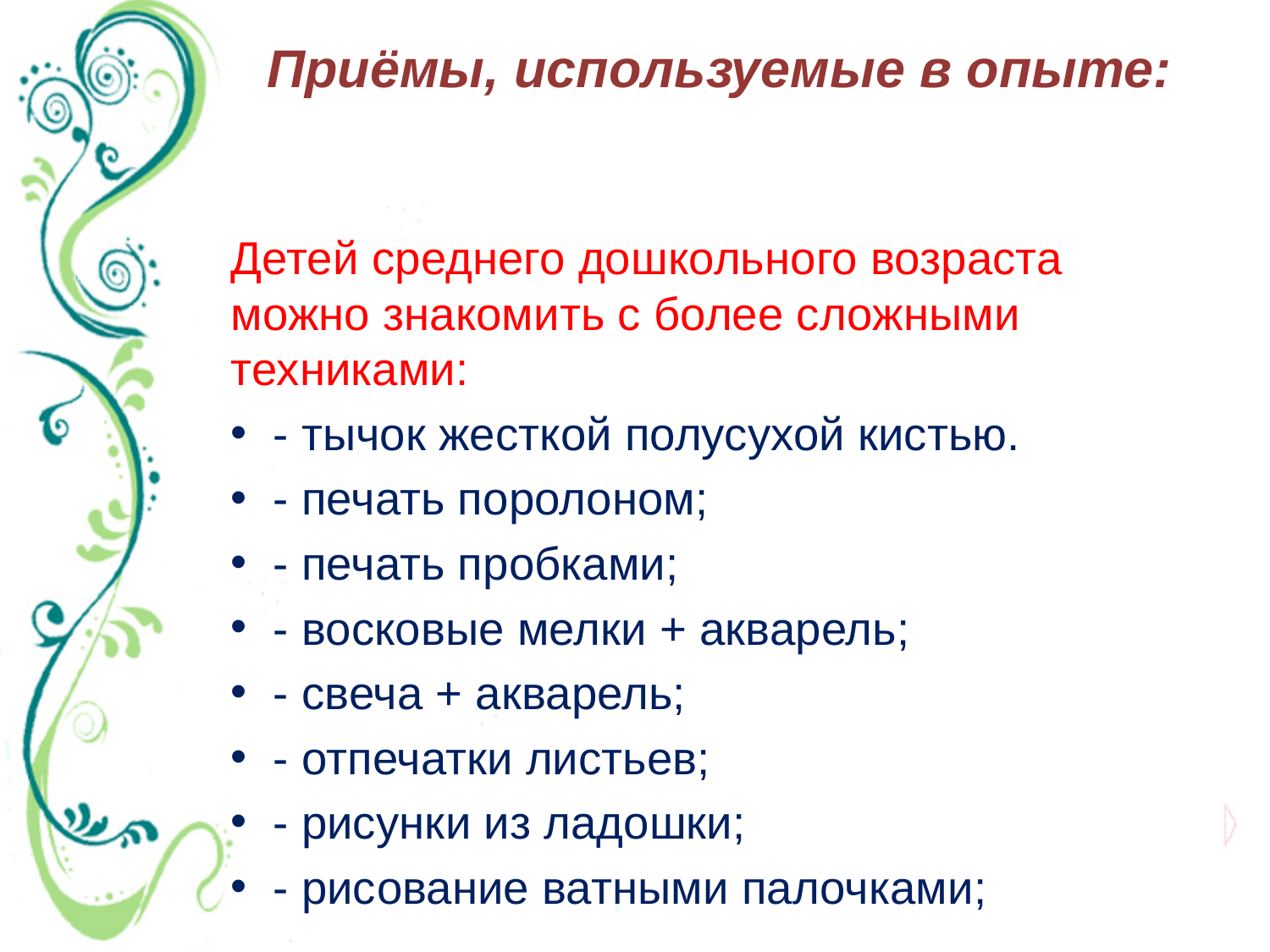

# Приёмы, используемые в опыте:
Детей среднего дошкольного возраста можно знакомить с более сложными техниками:
- тычок жесткой полусухой кистью.
- печать поролоном;
- печать пробками;
- восковые мелки + акварель;
- свеча + акварель;
- отпечатки листьев;
- рисунки из ладошки;
- рисование ватными палочками;